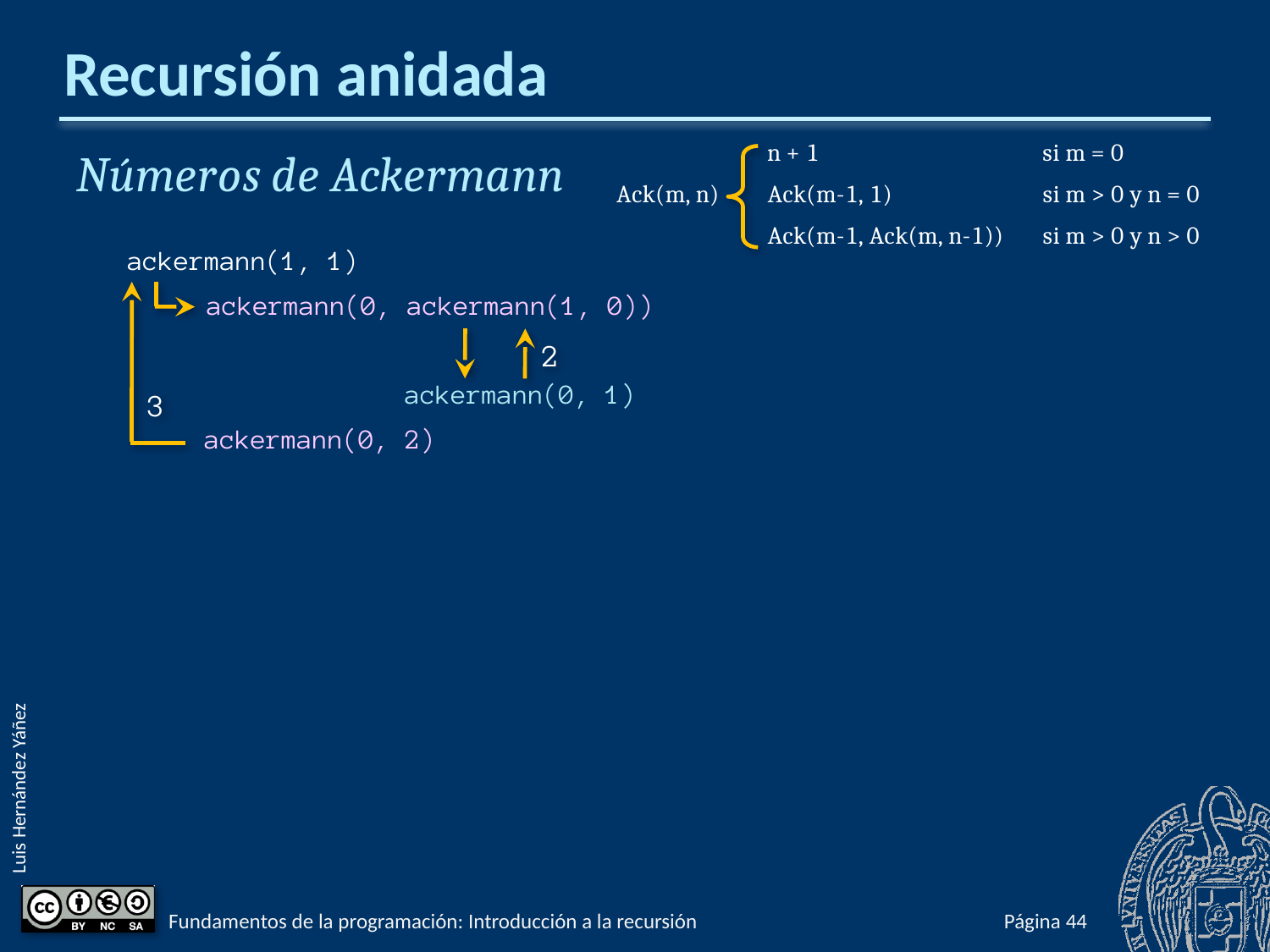

# Recursión anidada
n + 1	si m = 0
Números de Ackermann

Ack(m, n)
Ack(m-1, 1)	si m > 0 y n = 0
Ack(m-1, Ack(m, n-1))	si m > 0 y n > 0
ackermann(1, 1)
ackermann(0, ackermann(1, 0))
3
ackermann(0, 1)
2
ackermann(0, 2)
Fundamentos de la programación: Introducción a la recursión
Página 44